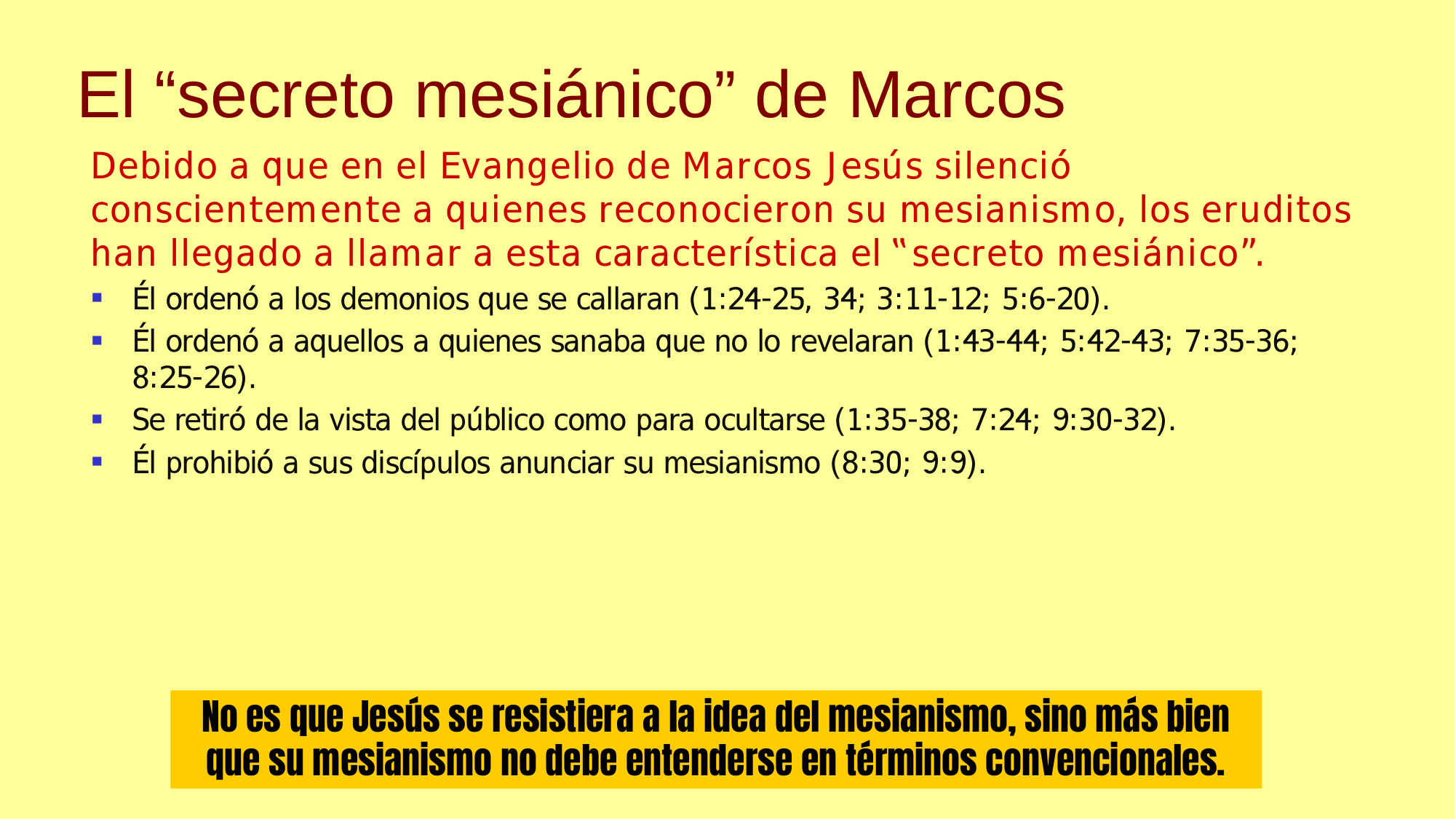

# El “secreto mesiánico” de Marcos
Debido a que en el Evangelio de Marcos Jesús silenció conscientemente a quienes reconocieron su mesianismo, los eruditos han llegado a llamar a esta característica el “secreto mesiánico”.
Él ordenó a los demonios que se callaran (1:24-25, 34; 3:11-12; 5:6-20).
Él ordenó a aquellos a quienes sanaba que no lo revelaran (1:43-44; 5:42-43; 7:35-36; 8:25-26).
Se retiró de la vista del público como para ocultarse (1:35-38; 7:24; 9:30-32).
Él prohibió a sus discípulos anunciar su mesianismo (8:30; 9:9).
No es que Jesús se resistiera a la idea del mesianismo, sino más bien que su mesianismo no debe entenderse en términos convencionales.